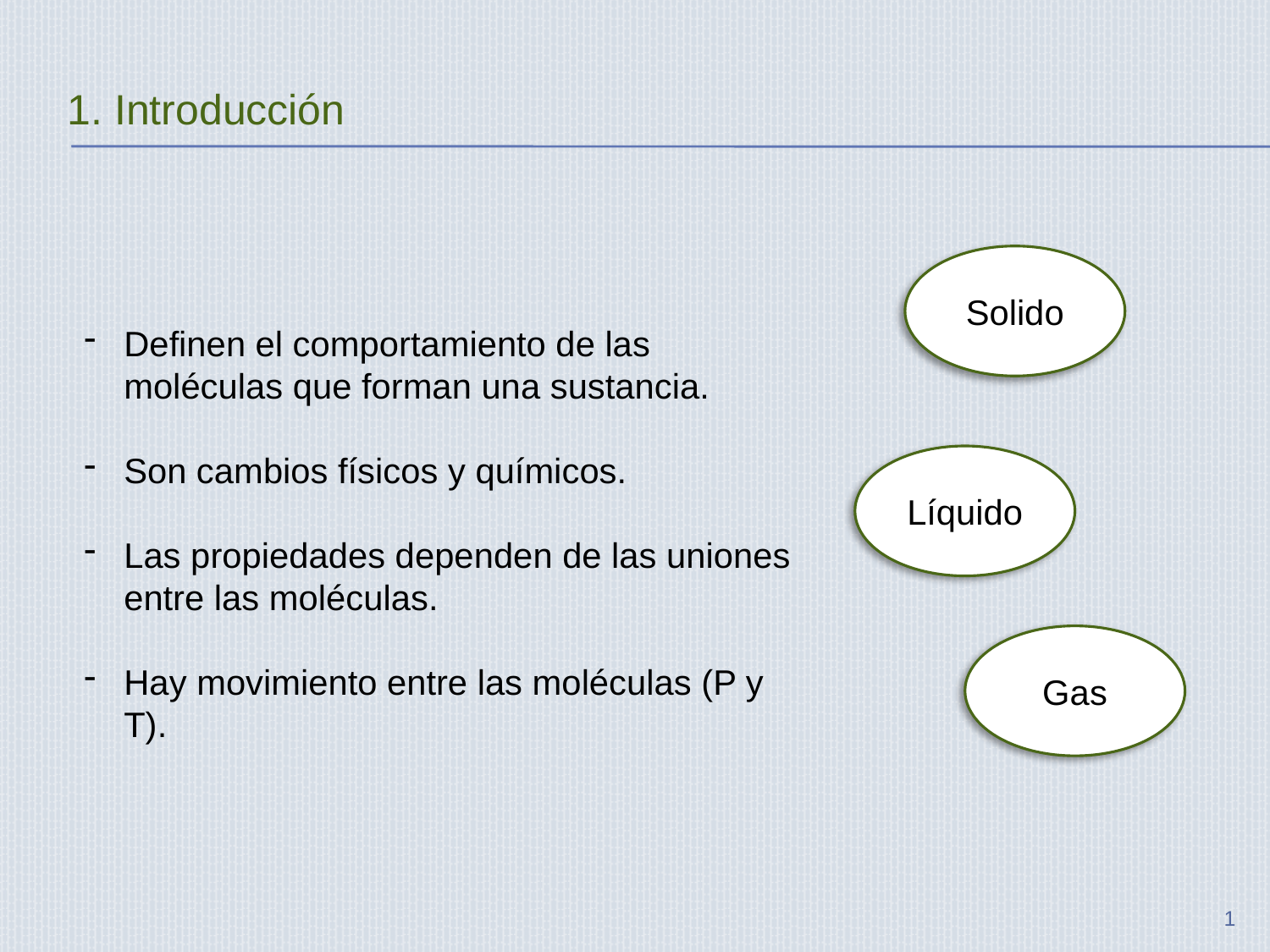

1. Introducción
Solido
Definen el comportamiento de las moléculas que forman una sustancia.

Son cambios físicos y químicos.

Las propiedades dependen de las uniones entre las moléculas.

Hay movimiento entre las moléculas (P y T).
Líquido
Gas
1